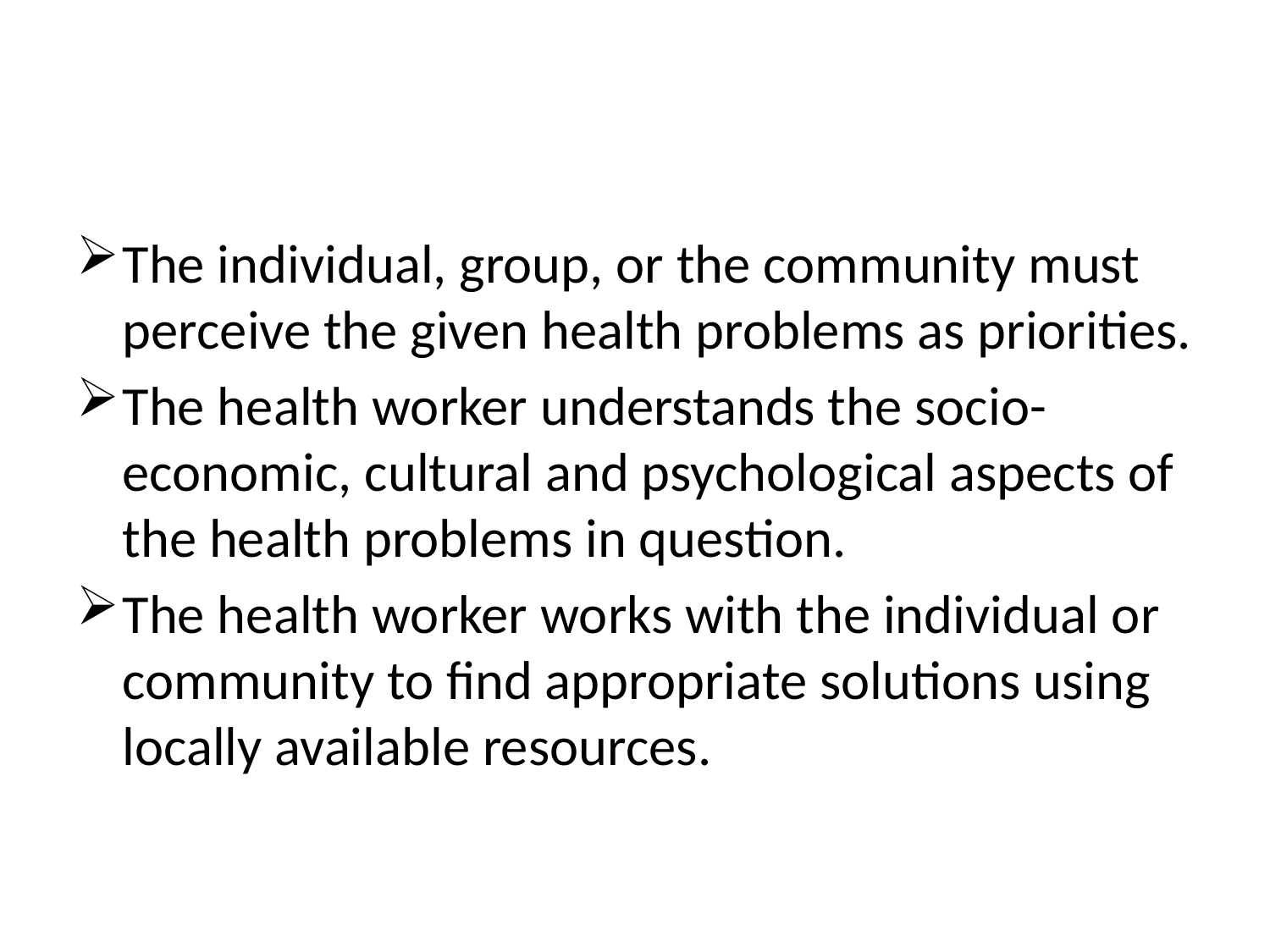

#
The individual, group, or the community must perceive the given health problems as priorities.
The health worker understands the socio-economic, cultural and psychological aspects of the health problems in question.
The health worker works with the individual or community to find appropriate solutions using locally available resources.